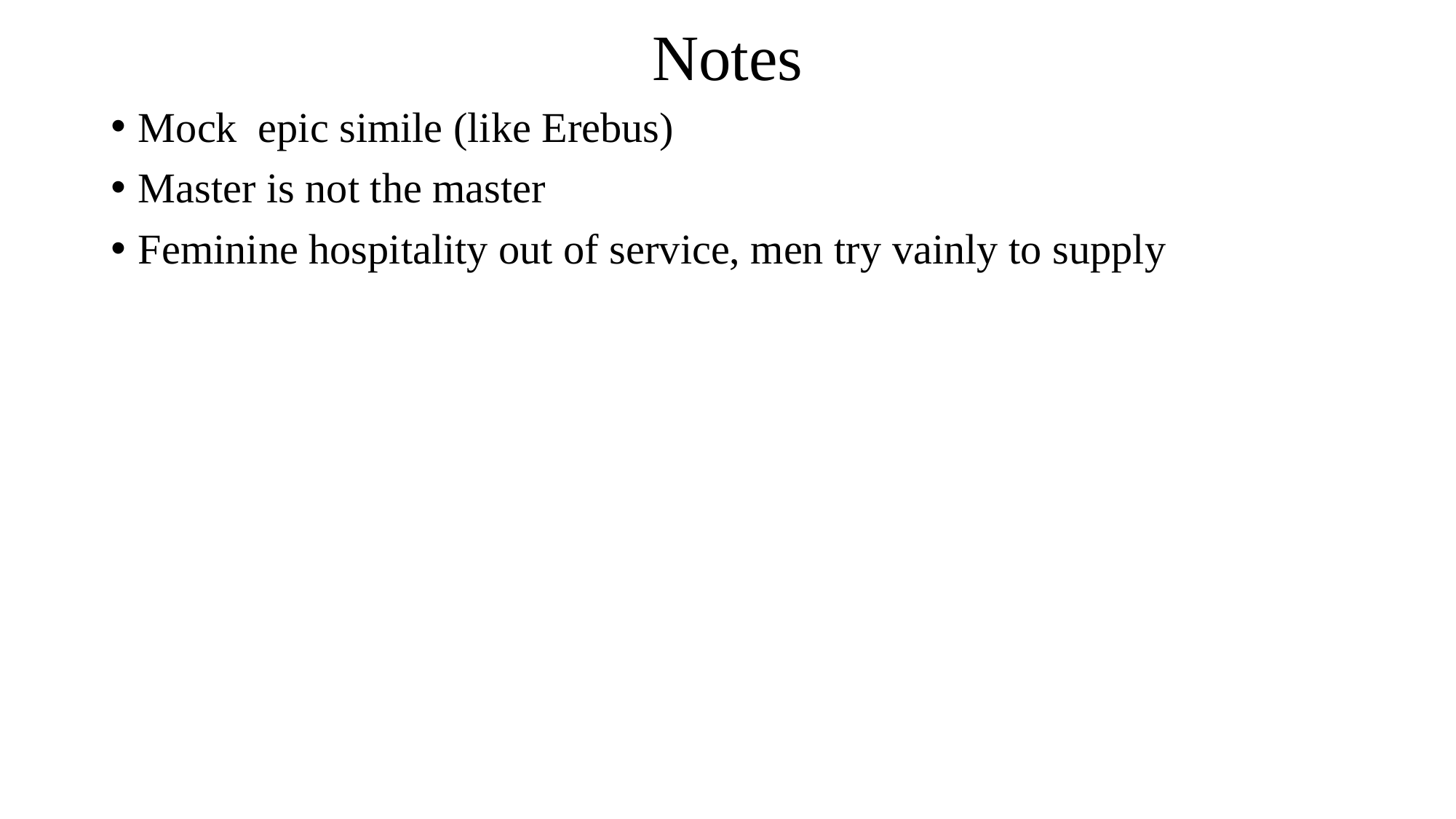

# Notes
Mock  epic simile (like Erebus)
Master is not the master
Feminine hospitality out of service, men try vainly to supply